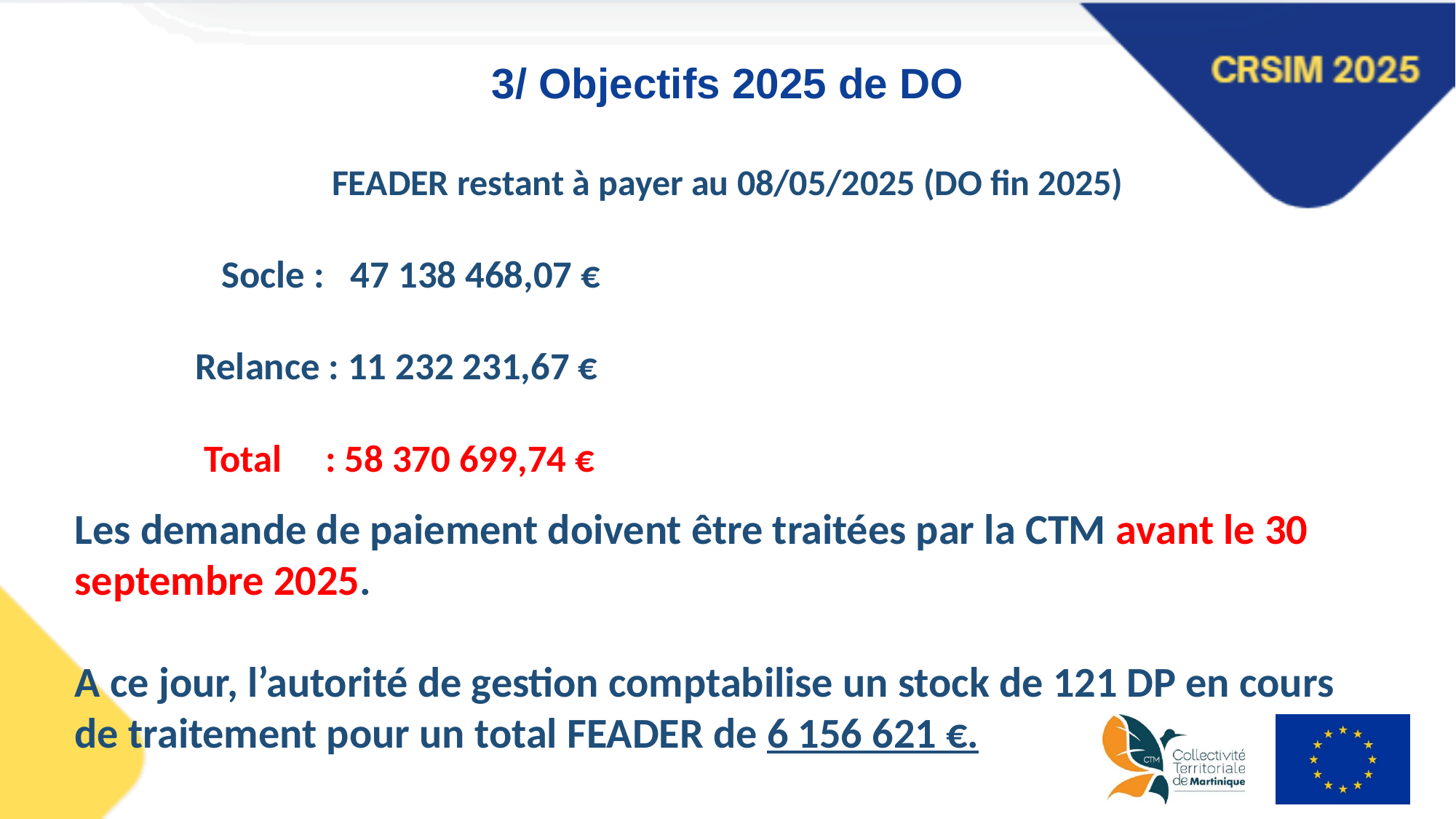

3/ Objectifs 2025 de DO

FEADER restant à payer au 08/05/2025 (DO fin 2025)

   Socle :   47 138 468,07 €

Relance : 11 232 231,67 €

 Total     : 58 370 699,74 €

Les demande de paiement doivent être traitées par la CTM avant le 30 septembre 2025.

A ce jour, l’autorité de gestion comptabilise un stock de 121 DP en cours de traitement pour un total FEADER de 6 156 621 €.